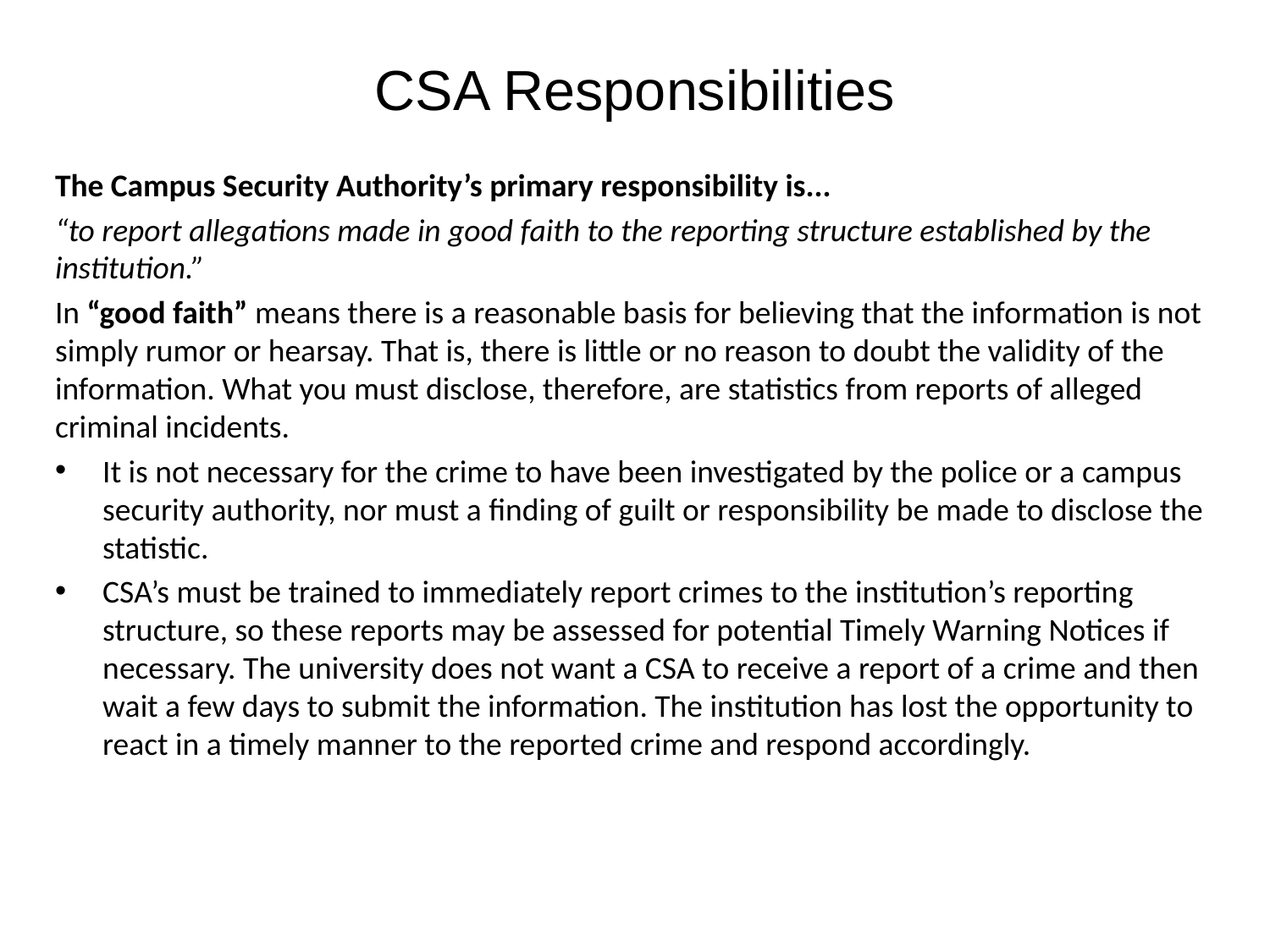

# CSA Responsibilities
The Campus Security Authority’s primary responsibility is...
“to report allegations made in good faith to the reporting structure established by the institution.”
In “good faith” means there is a reasonable basis for believing that the information is not simply rumor or hearsay. That is, there is little or no reason to doubt the validity of the information. What you must disclose, therefore, are statistics from reports of alleged criminal incidents.
It is not necessary for the crime to have been investigated by the police or a campus security authority, nor must a finding of guilt or responsibility be made to disclose the statistic.
CSA’s must be trained to immediately report crimes to the institution’s reporting structure, so these reports may be assessed for potential Timely Warning Notices if necessary. The university does not want a CSA to receive a report of a crime and then wait a few days to submit the information. The institution has lost the opportunity to react in a timely manner to the reported crime and respond accordingly.